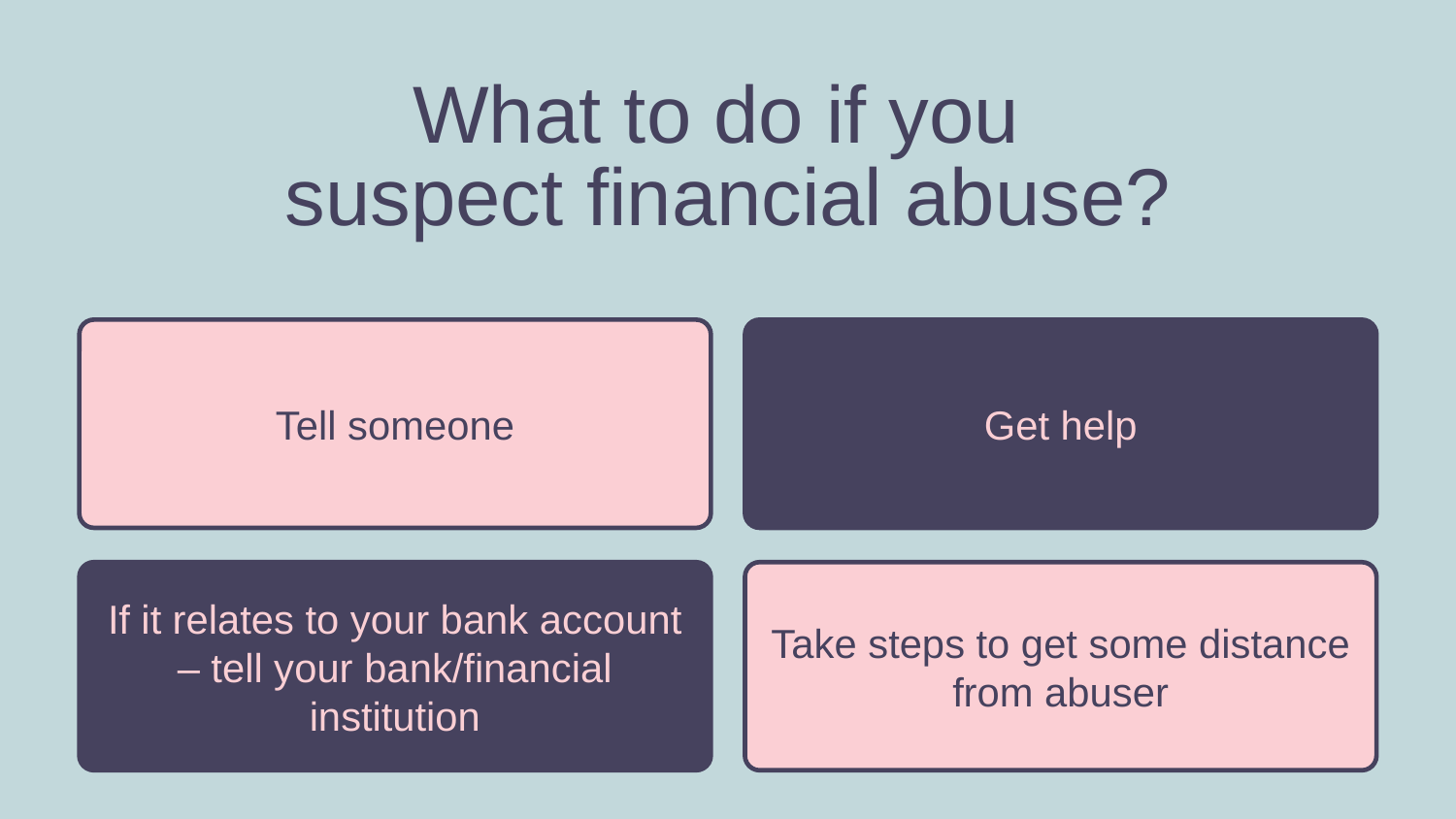

What to do if you
suspect financial abuse?

Tell someone
Get help

If it relates to your bank account – tell your bank/financial institution

Take steps to get some distance from abuser